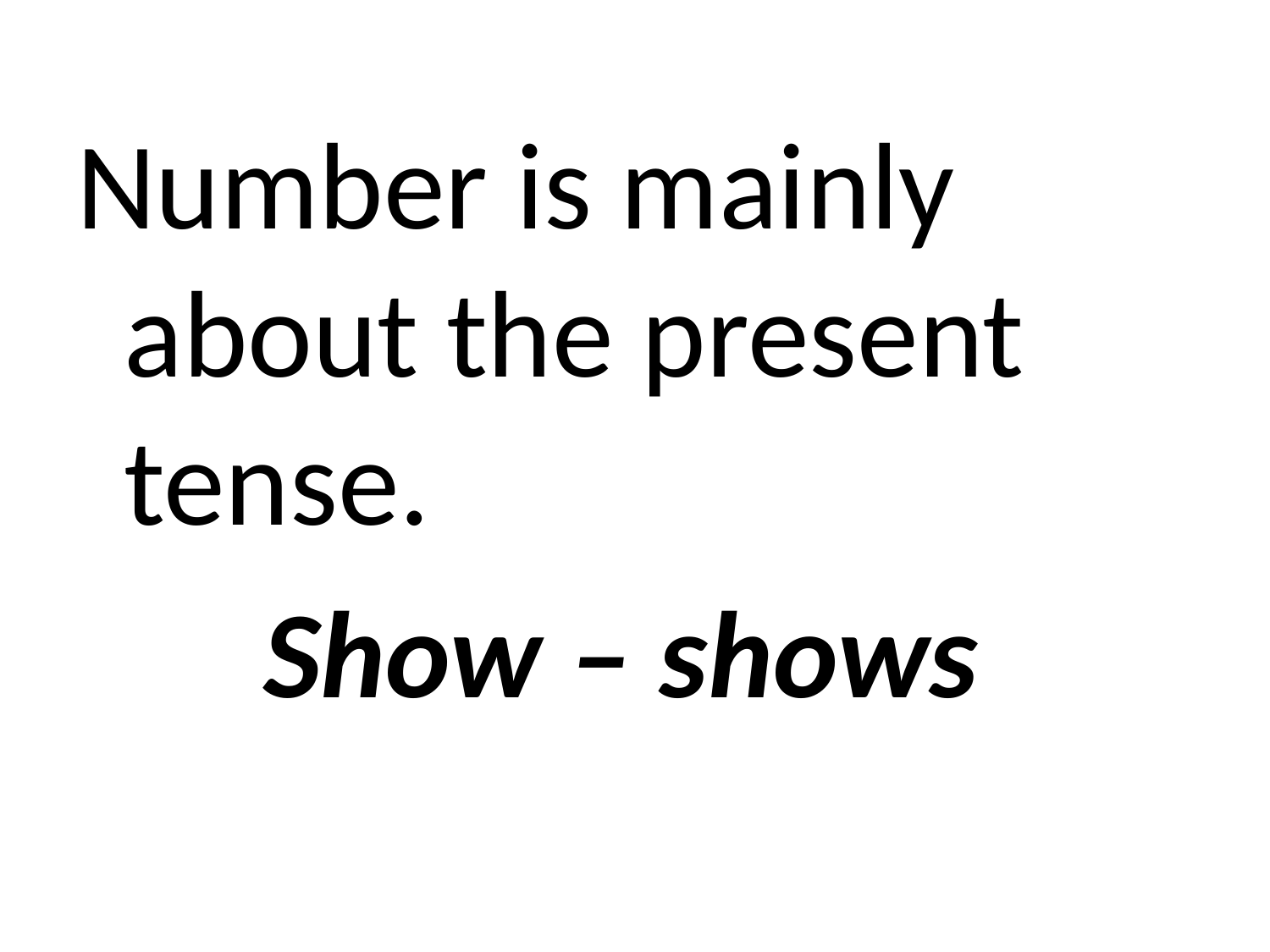

Number is mainly about the present tense.
Show – shows